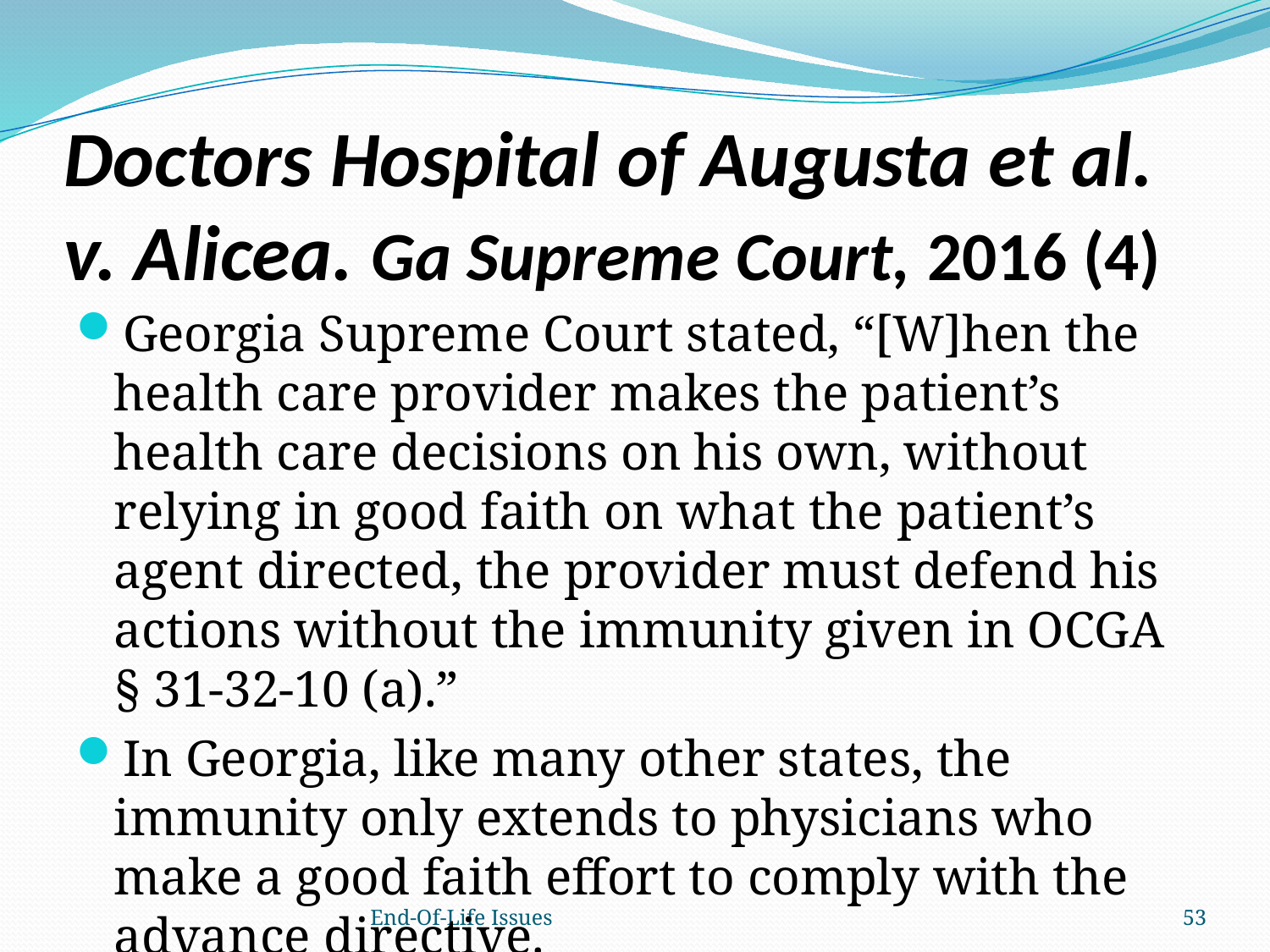

# Doctors Hospital of Augusta et al. v. Alicea. Ga Supreme Court, 2016 (4)
Georgia Supreme Court stated, “[W]hen the health care provider makes the patient’s health care decisions on his own, without relying in good faith on what the patient’s agent directed, the provider must defend his actions without the immunity given in OCGA § 31-32-10 (a).”
In Georgia, like many other states, the immunity only extends to physicians who make a good faith effort to comply with the advance directive.
End-Of-Life Issues
53